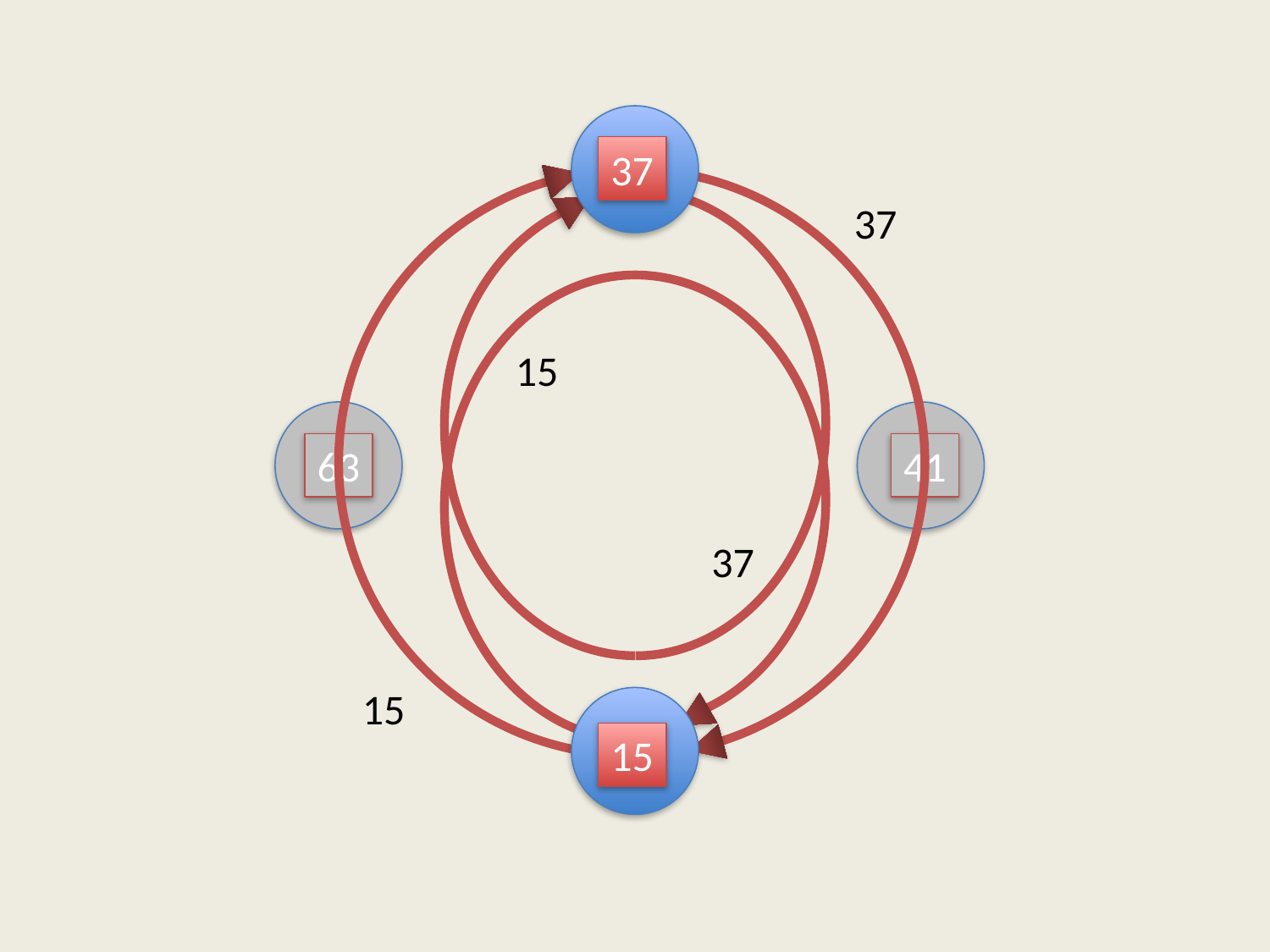

41
37

37
15

15
37
37
15
63
41
63
15